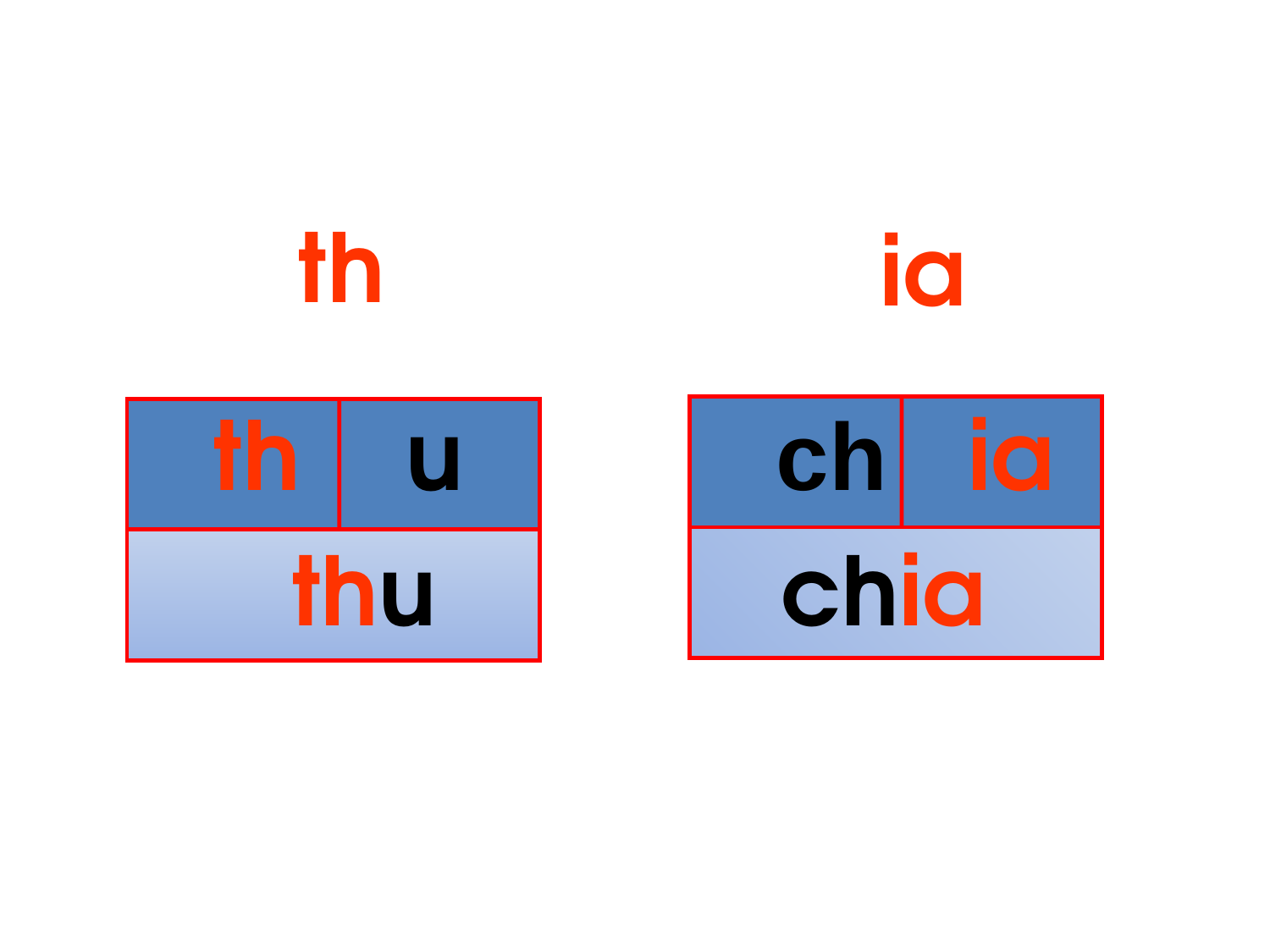

th
ia
th
u
ch
ia

thu
chia